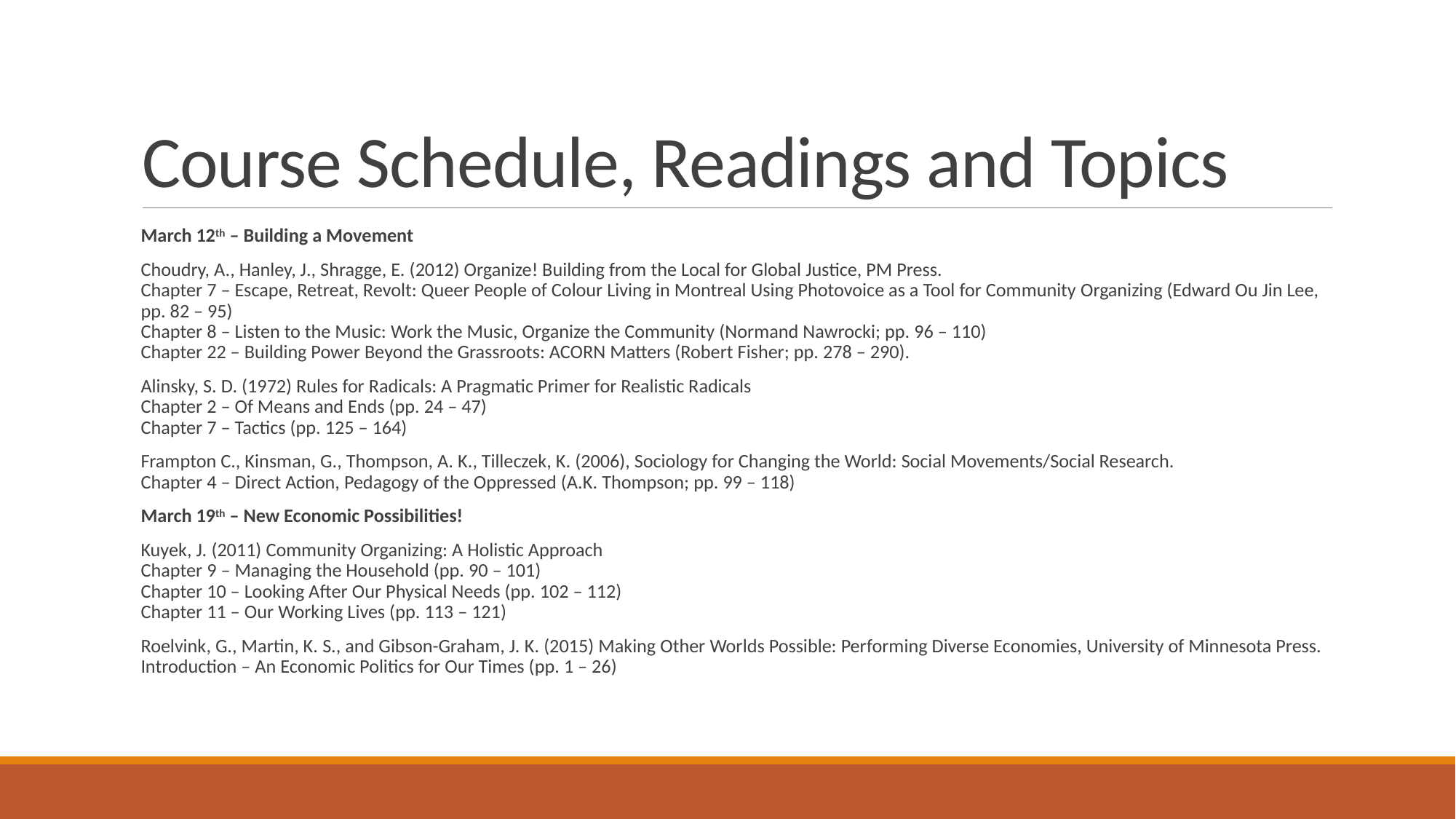

# Course Schedule, Readings and Topics
March 12th – Building a Movement
Choudry, A., Hanley, J., Shragge, E. (2012) Organize! Building from the Local for Global Justice, PM Press.
Chapter 7 – Escape, Retreat, Revolt: Queer People of Colour Living in Montreal Using Photovoice as a Tool for Community Organizing (Edward Ou Jin Lee, pp. 82 – 95)
Chapter 8 – Listen to the Music: Work the Music, Organize the Community (Normand Nawrocki; pp. 96 – 110)
Chapter 22 – Building Power Beyond the Grassroots: ACORN Matters (Robert Fisher; pp. 278 – 290).
Alinsky, S. D. (1972) Rules for Radicals: A Pragmatic Primer for Realistic Radicals
Chapter 2 – Of Means and Ends (pp. 24 – 47)
Chapter 7 – Tactics (pp. 125 – 164)
Frampton C., Kinsman, G., Thompson, A. K., Tilleczek, K. (2006), Sociology for Changing the World: Social Movements/Social Research.
Chapter 4 – Direct Action, Pedagogy of the Oppressed (A.K. Thompson; pp. 99 – 118)
March 19th – New Economic Possibilities!
Kuyek, J. (2011) Community Organizing: A Holistic Approach
Chapter 9 – Managing the Household (pp. 90 – 101)
Chapter 10 – Looking After Our Physical Needs (pp. 102 – 112)
Chapter 11 – Our Working Lives (pp. 113 – 121)
Roelvink, G., Martin, K. S., and Gibson-Graham, J. K. (2015) Making Other Worlds Possible: Performing Diverse Economies, University of Minnesota Press.
Introduction – An Economic Politics for Our Times (pp. 1 – 26)